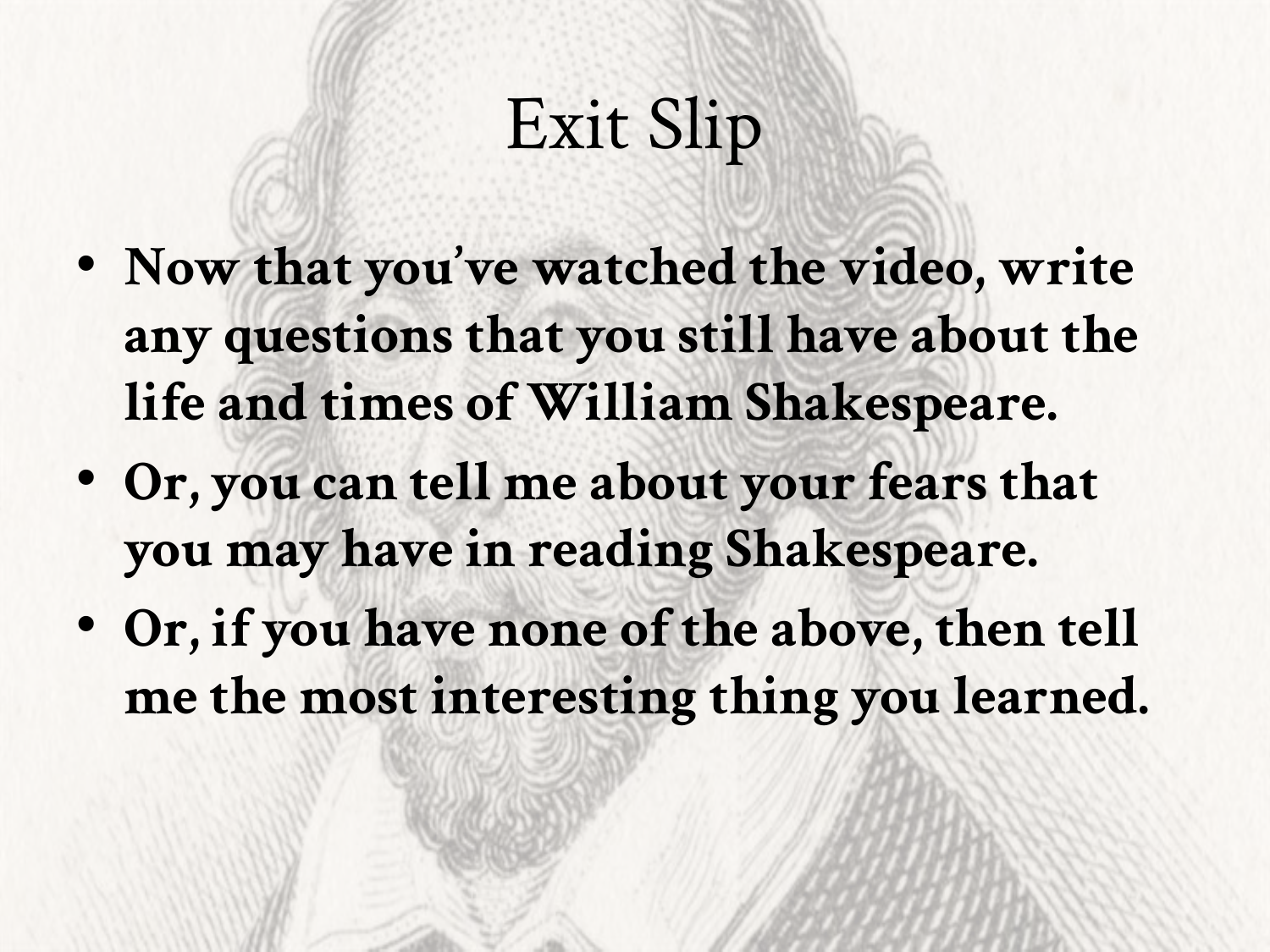

# Exit Slip
Now that you’ve watched the video, write any questions that you still have about the life and times of William Shakespeare.
Or, you can tell me about your fears that you may have in reading Shakespeare.
Or, if you have none of the above, then tell me the most interesting thing you learned.